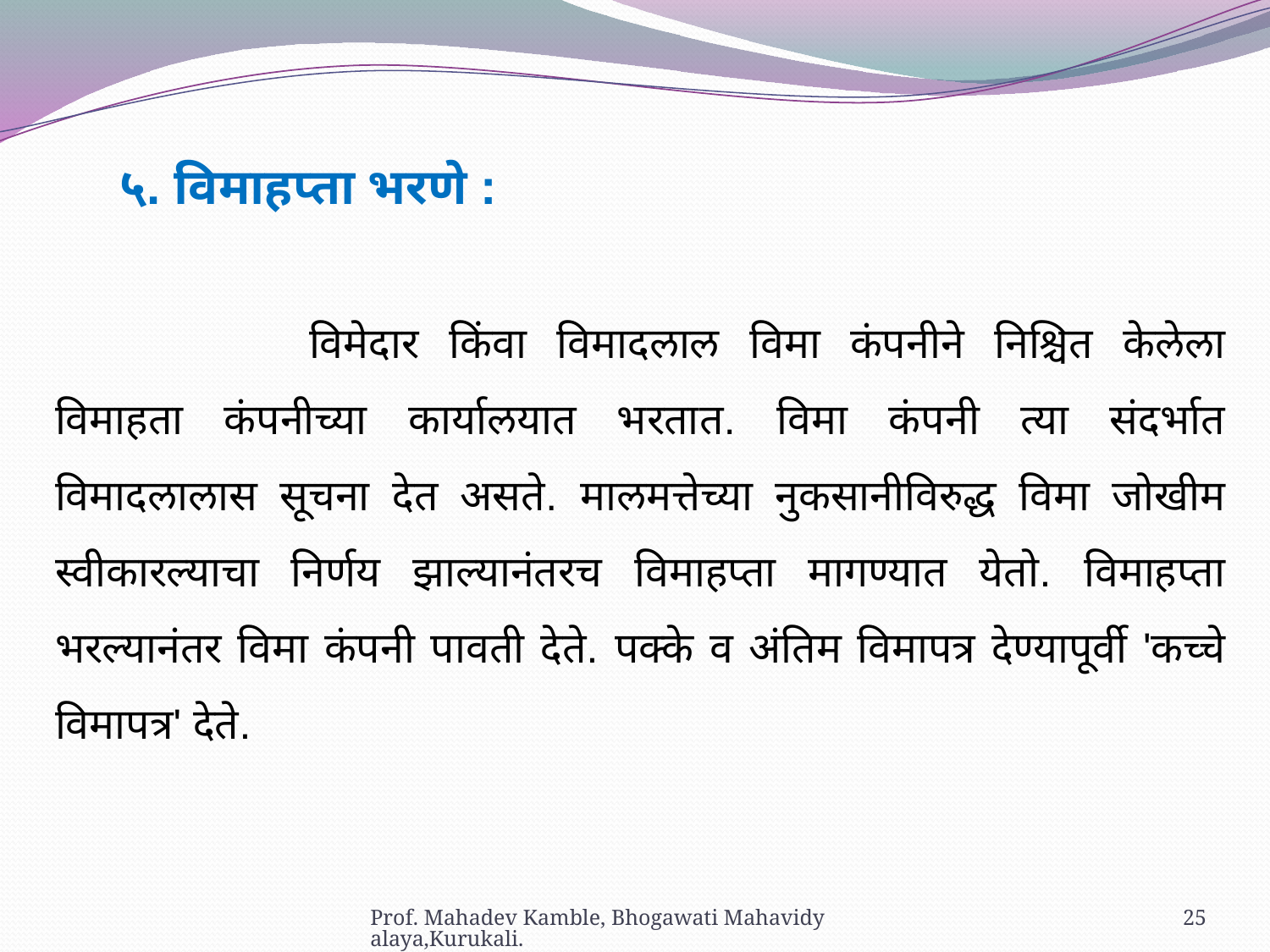

५. विमाहप्ता भरणे :

		विमेदार किंवा विमादलाल विमा कंपनीने निश्चित केलेला विमाहता कंपनीच्या कार्यालयात भरतात. विमा कंपनी त्या संदर्भात विमादलालास सूचना देत असते. मालमत्तेच्या नुकसानीविरुद्ध विमा जोखीम स्वीकारल्याचा निर्णय झाल्यानंतरच विमाहप्ता मागण्यात येतो. विमाहप्ता भरल्यानंतर विमा कंपनी पावती देते. पक्के व अंतिम विमापत्र देण्यापूर्वी 'कच्चे विमापत्र' देते.
Prof. Mahadev Kamble, Bhogawati Mahavidyalaya,Kurukali.
25